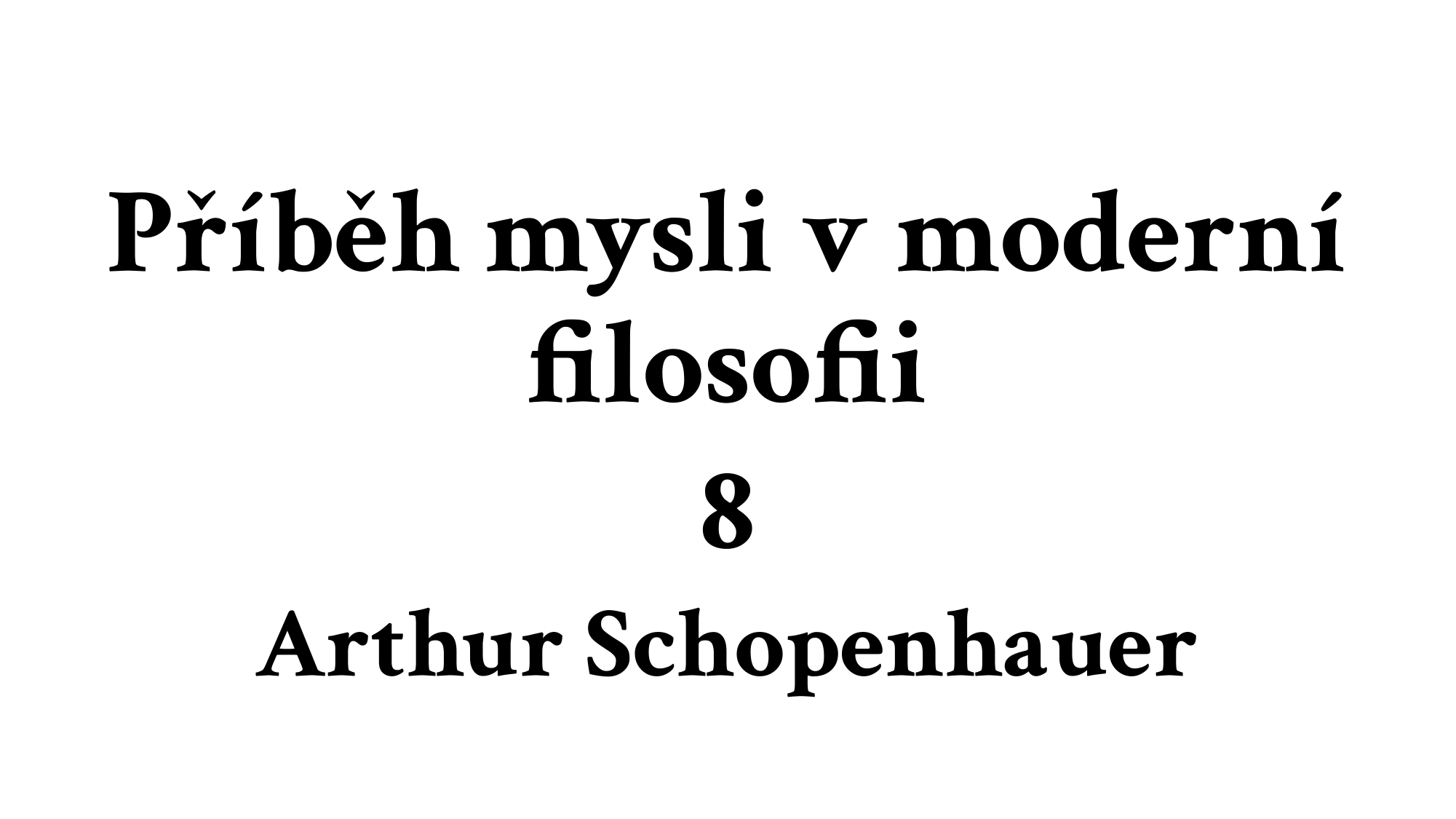

Příběh mysli v moderní filosofii
8
Arthur Schopenhauer